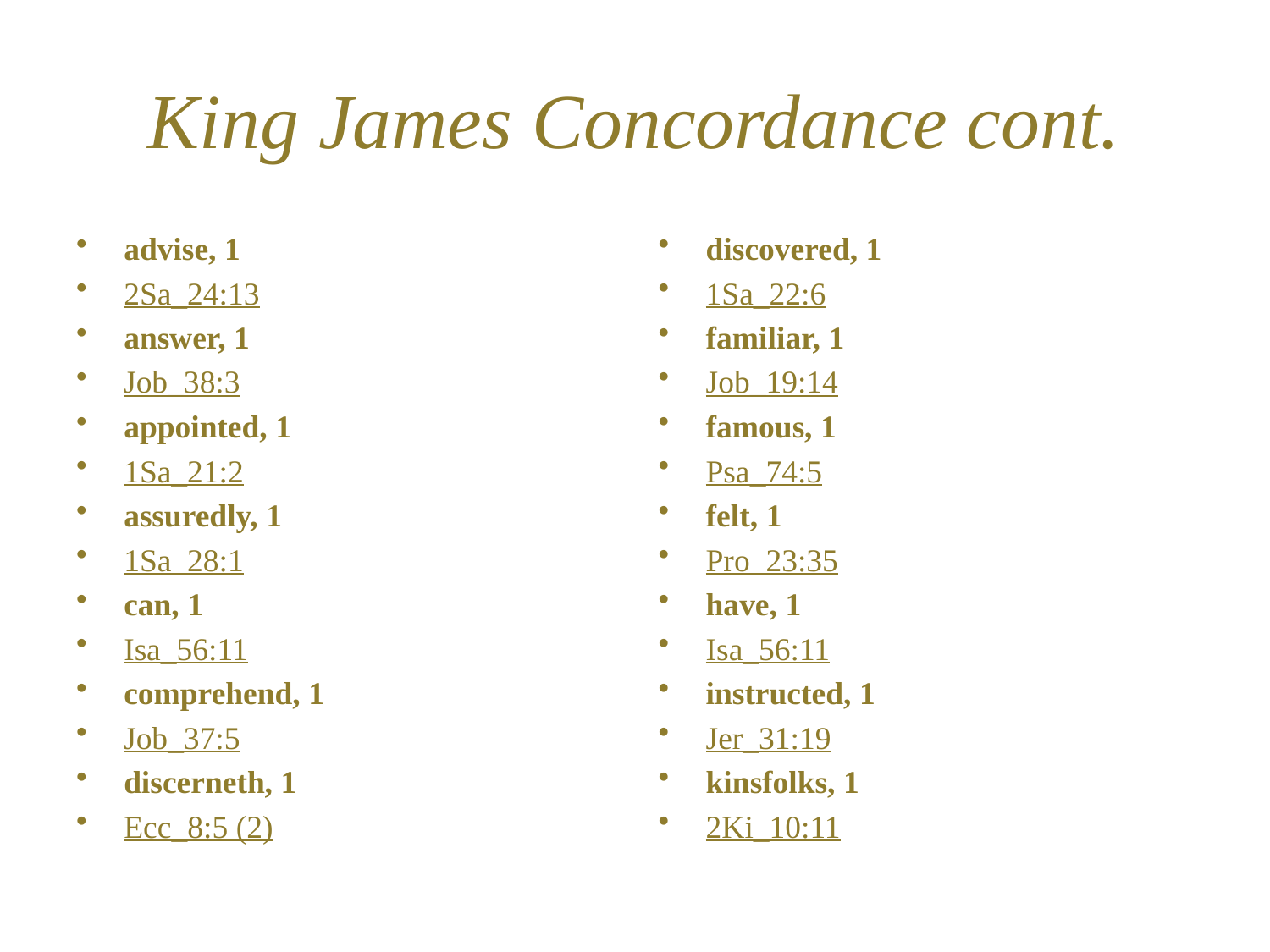

# King James Concordance cont.
advise, 1
2Sa_24:13
answer, 1
Job_38:3
appointed, 1
1Sa_21:2
assuredly, 1
1Sa_28:1
can, 1
Isa_56:11
comprehend, 1
Job_37:5
discerneth, 1
Ecc_8:5 (2)
discovered, 1
1Sa_22:6
familiar, 1
Job_19:14
famous, 1
Psa_74:5
felt, 1
Pro_23:35
have, 1
Isa_56:11
instructed, 1
Jer_31:19
kinsfolks, 1
2Ki_10:11